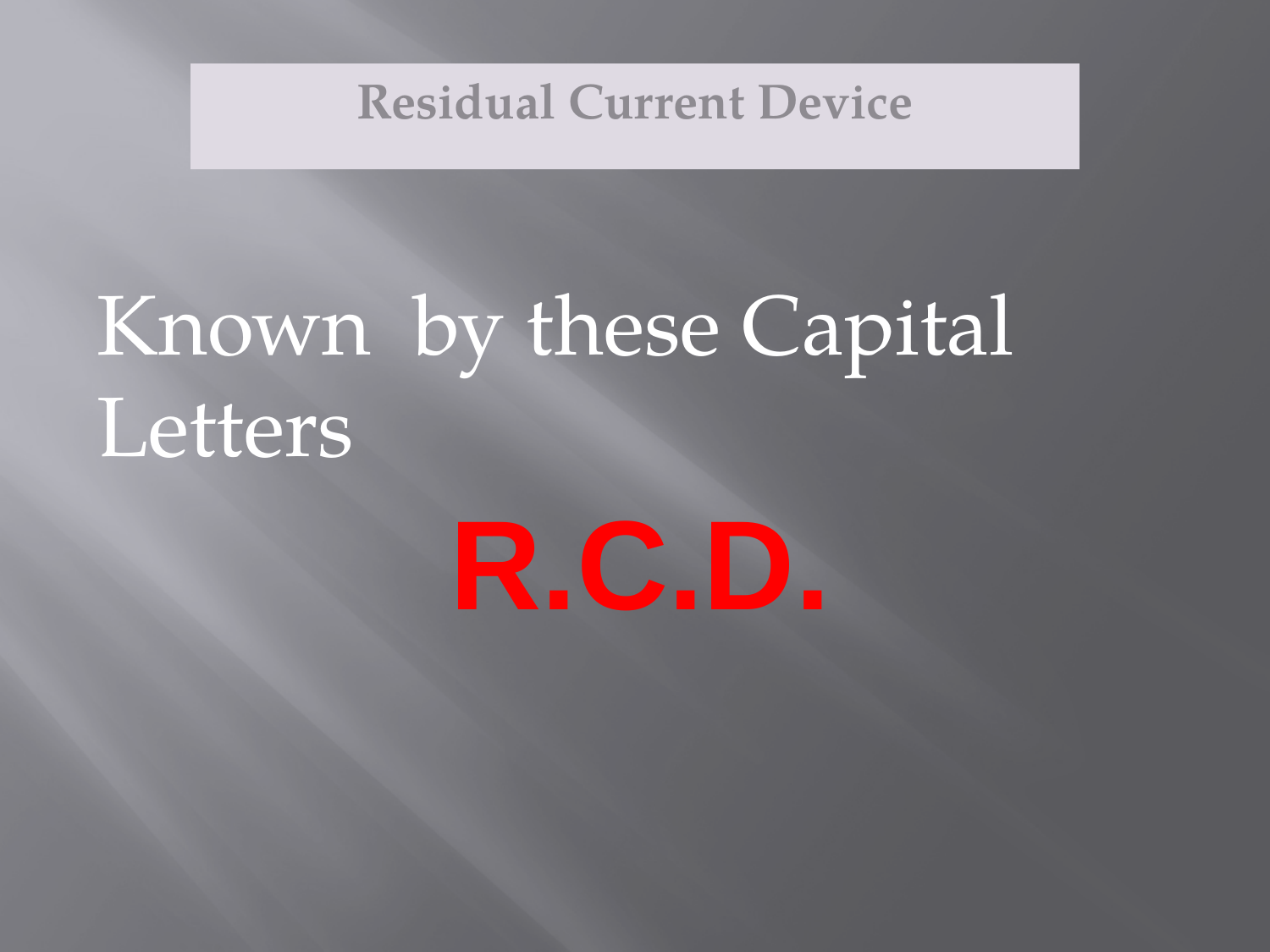

Residual Current Device
Known  by these Capital Letters
# R.C.D.